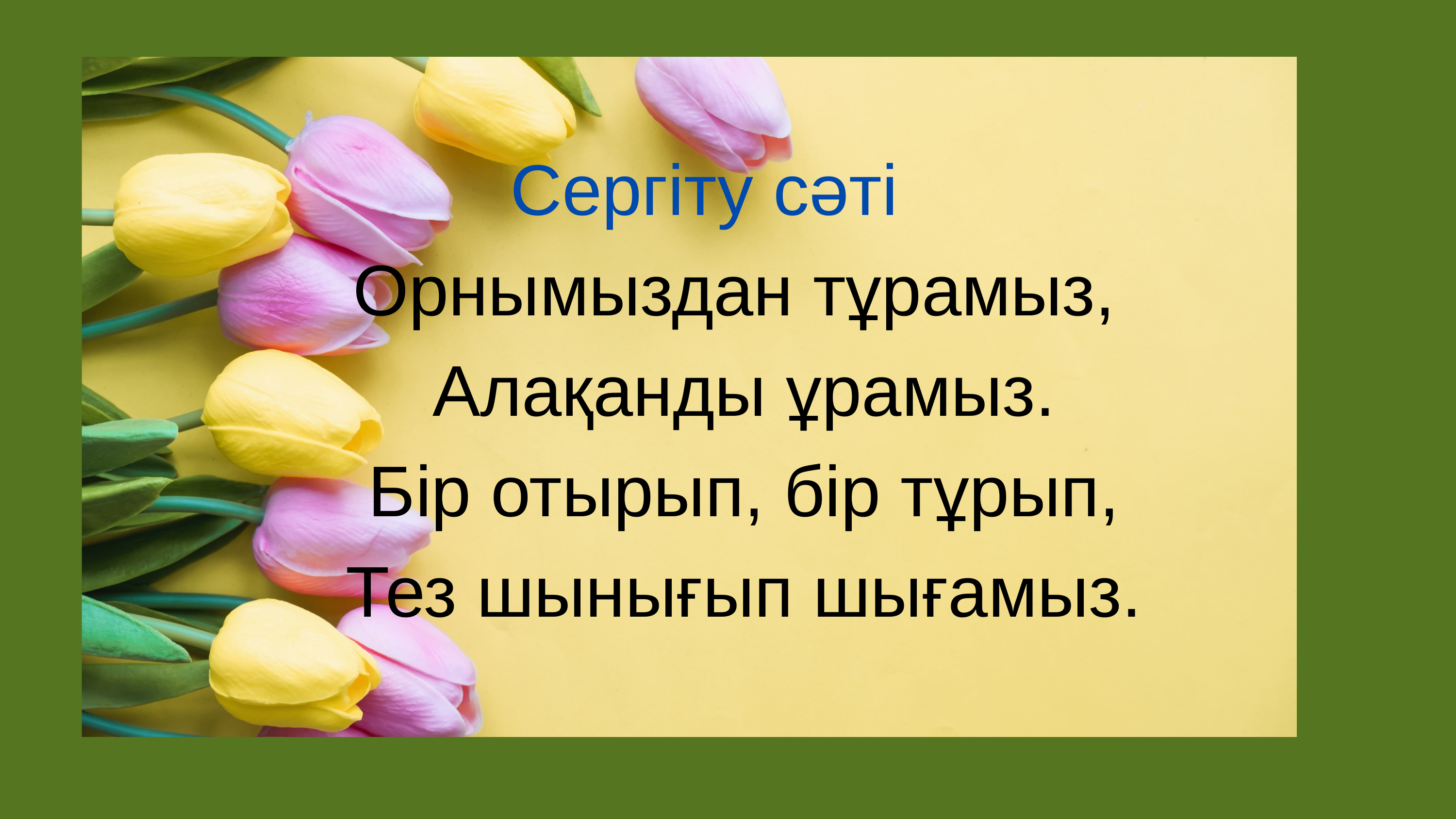

Сергіту сәті
Орнымыздан тұрамыз,
Алақанды ұрамыз.
 Бiр отырып, бiр тұрып,
Тез шынығып шығамыз.